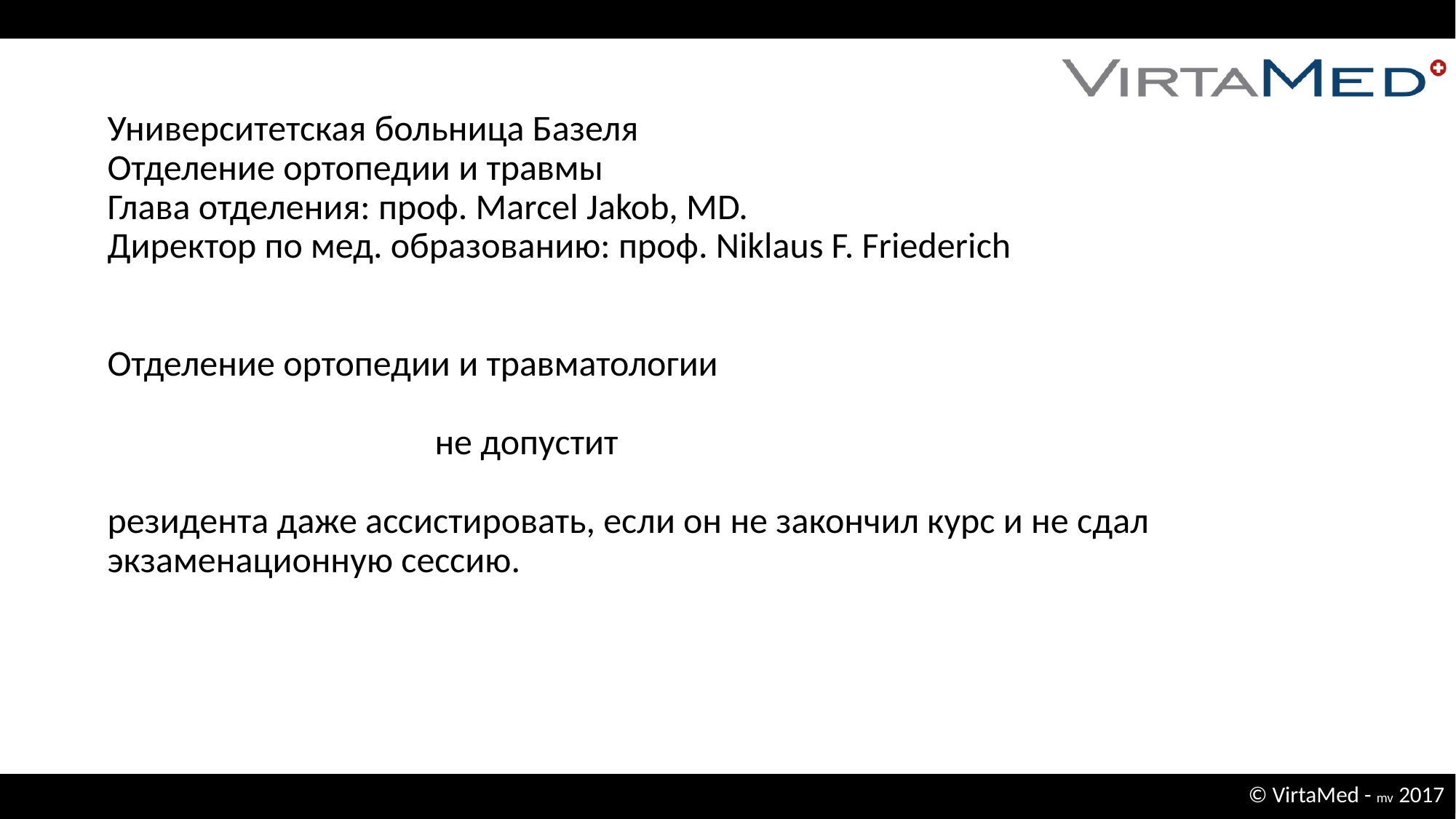

Университетская больница Базеля
Отделение ортопедии и травмы
Глава отделения: проф. Marcel Jakob, MD.
Директор по мед. образованию: проф. Niklaus F. Friederich

Отделение ортопедии и травматологии

			не допустит

резидента даже ассистировать, если он не закончил курс и не сдал экзаменационную сессию.